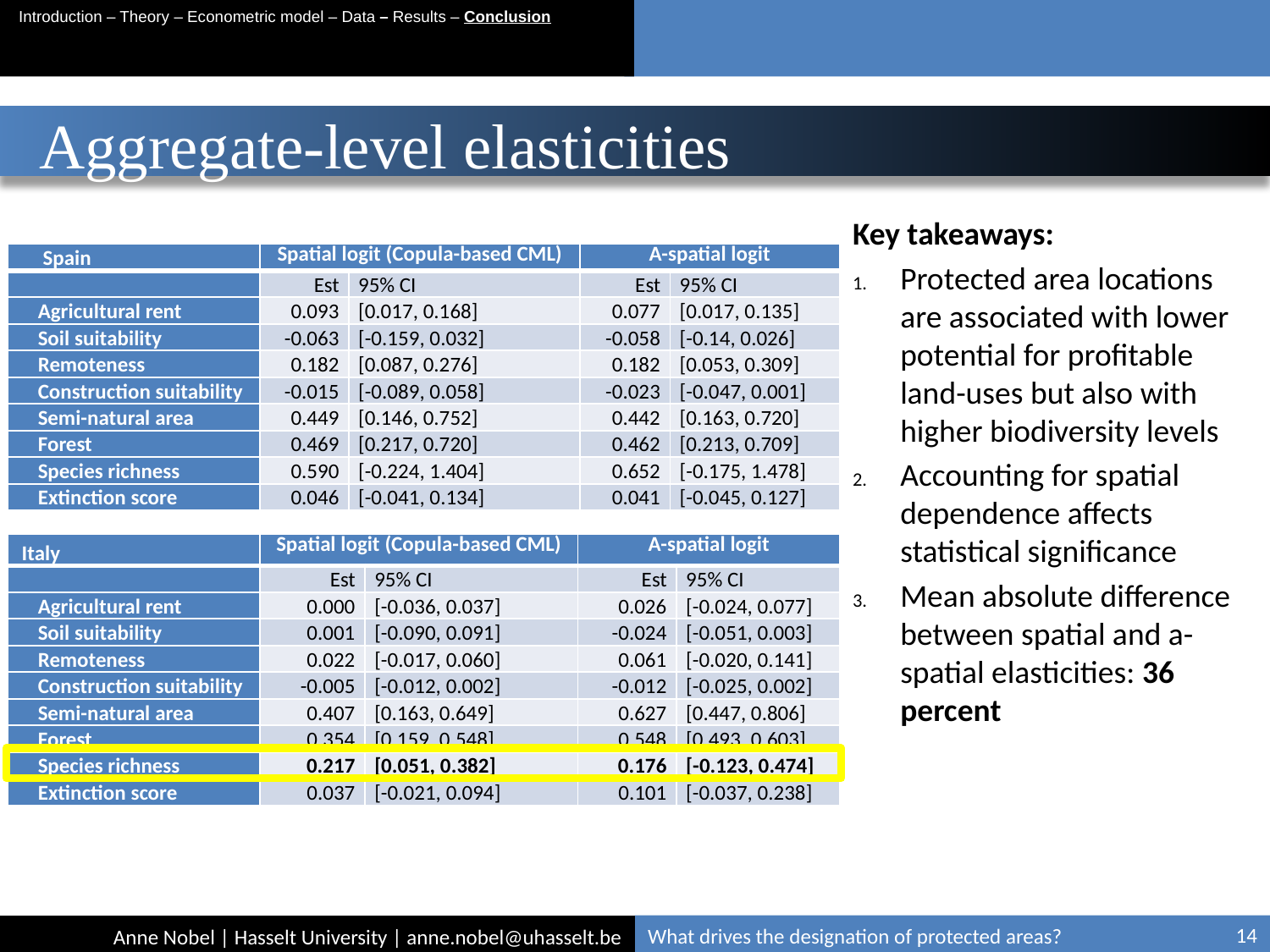

Introduction – Theory – Econometric model – Data – Results – Conclusion
# Aggregate-level elasticities
Key takeaways:
Protected area locations are associated with lower potential for profitable land-uses but also with higher biodiversity levels
Accounting for spatial dependence affects statistical significance
Mean absolute difference between spatial and a-spatial elasticities: 36 percent

| Spain | Spatial logit (Copula-based CML) |  | A-spatial logit |  |
| --- | --- | --- | --- | --- |
|  | Est | 95% CI | Est | 95% CI |
| Agricultural rent | 0.093 | [0.017, 0.168] | 0.077 | [0.017, 0.135] |
| Soil suitability | -0.063 | [-0.159, 0.032] | -0.058 | [-0.14, 0.026] |
| Remoteness | 0.182 | [0.087, 0.276] | 0.182 | [0.053, 0.309] |
| Construction suitability | -0.015 | [-0.089, 0.058] | -0.023 | [-0.047, 0.001] |
| Semi-natural area | 0.449 | [0.146, 0.752] | 0.442 | [0.163, 0.720] |
| Forest | 0.469 | [0.217, 0.720] | 0.462 | [0.213, 0.709] |
| Species richness | 0.590 | [-0.224, 1.404] | 0.652 | [-0.175, 1.478] |
| Extinction score | 0.046 | [-0.041, 0.134] | 0.041 | [-0.045, 0.127] |
| Italy | Spatial logit (Copula-based CML) |  | A-spatial logit |  |
| --- | --- | --- | --- | --- |
|  | Est | 95% CI | Est | 95% CI |
| Agricultural rent | 0.000 | [-0.036, 0.037] | 0.026 | [-0.024, 0.077] |
| Soil suitability | 0.001 | [-0.090, 0.091] | -0.024 | [-0.051, 0.003] |
| Remoteness | 0.022 | [-0.017, 0.060] | 0.061 | [-0.020, 0.141] |
| Construction suitability | -0.005 | [-0.012, 0.002] | -0.012 | [-0.025, 0.002] |
| Semi-natural area | 0.407 | [0.163, 0.649] | 0.627 | [0.447, 0.806] |
| Forest | 0.354 | [0.159, 0.548] | 0.548 | [0.493, 0.603] |
| Species richness | 0.217 | [0.051, 0.382] | 0.176 | [-0.123, 0.474] |
| Extinction score | 0.037 | [-0.021, 0.094] | 0.101 | [-0.037, 0.238] |

What drives the designation of protected areas?
14